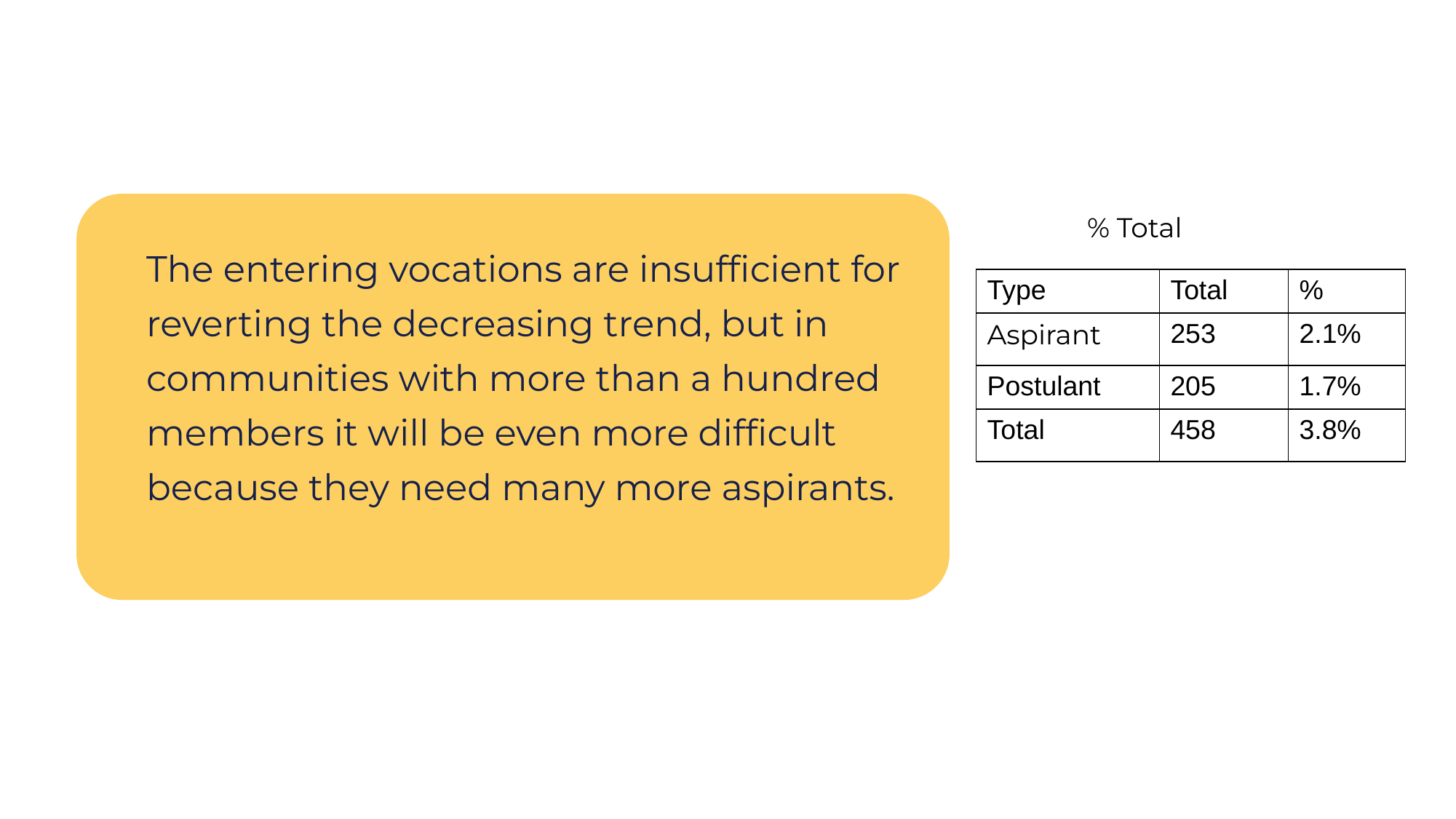

% Total

The entering vocations are insufficient for reverting the decreasing trend, but in communities with more than a hundred members it will be even more difficult because they need many more aspirants.
| Type | Total | % |
| --- | --- | --- |
| Aspirant | 253 | 2.1% |
| Postulant | 205 | 1.7% |
| Total | 458 | 3.8% |